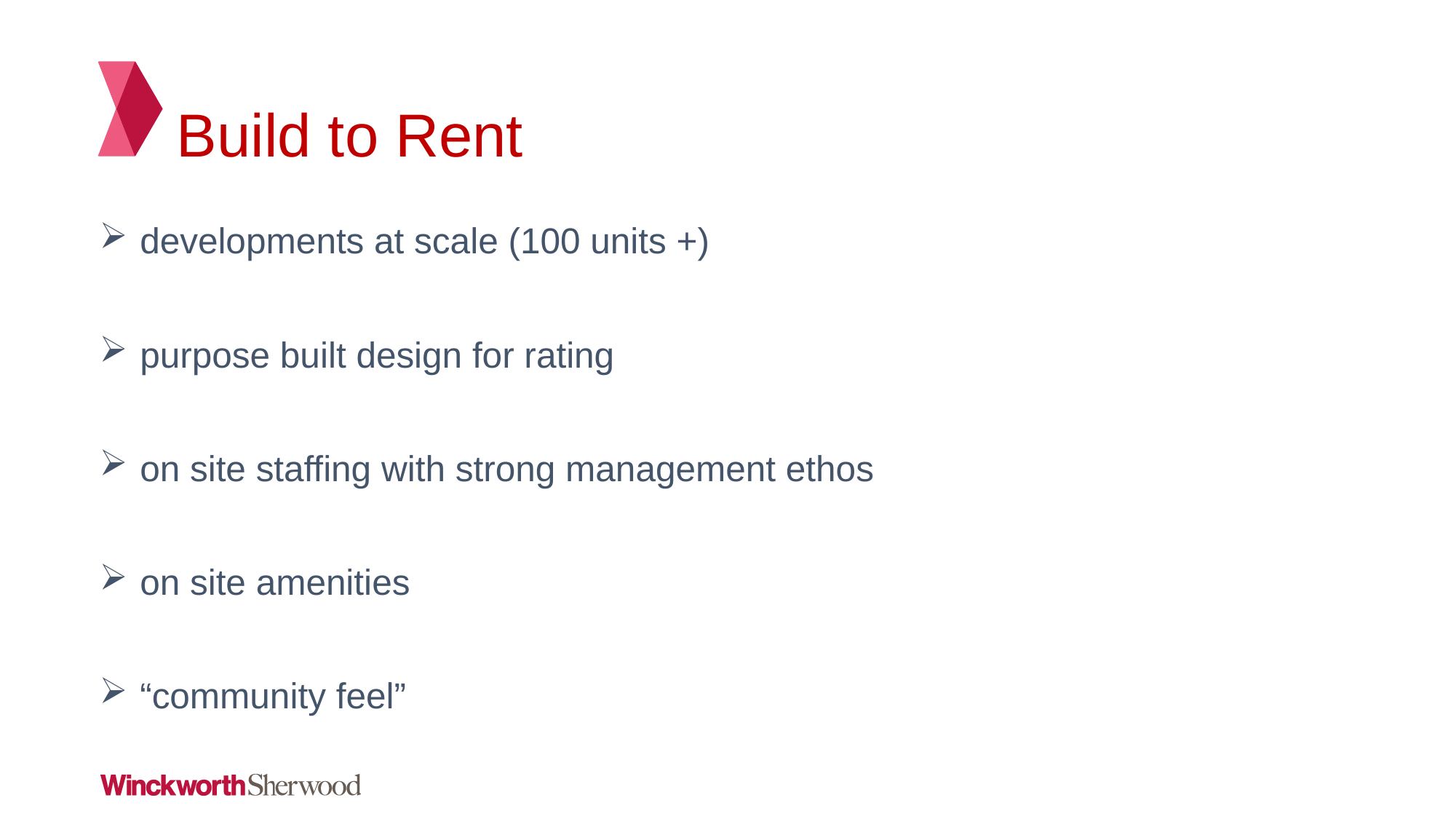

# Build to Rent
developments at scale (100 units +)

purpose built design for rating

on site staffing with strong management ethos

on site amenities

“community feel”